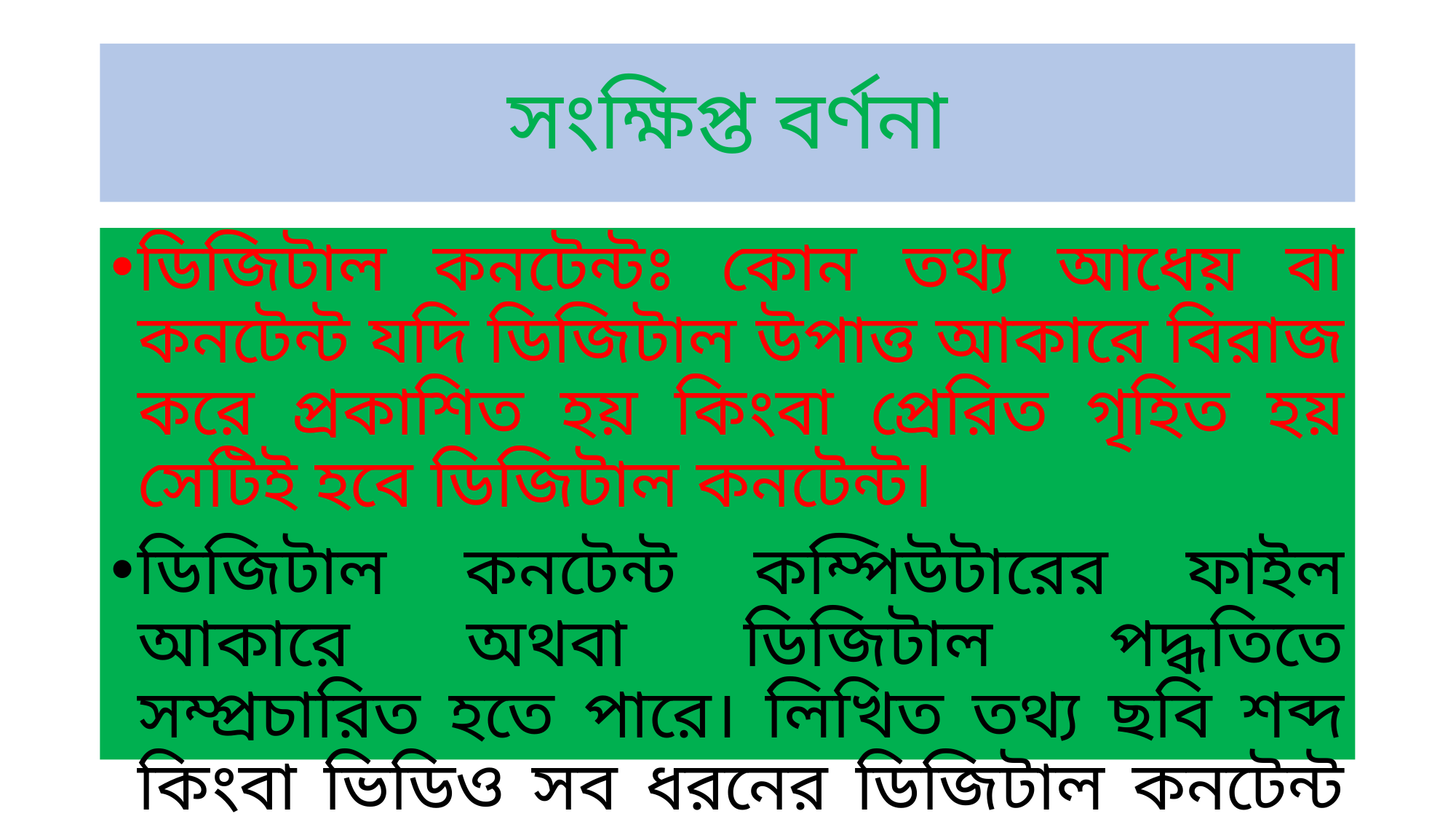

# সংক্ষিপ্ত বর্ণনা
ডিজিটাল কনটেন্টঃ কোন তথ্য আধেয় বা কনটেন্ট যদি ডিজিটাল উপাত্ত আকারে বিরাজ করে প্রকাশিত হয় কিংবা প্রেরিত গৃহিত হয় সেটিই হবে ডিজিটাল কনটেন্ট।
ডিজিটাল কনটেন্ট কম্পিউটারের ফাইল আকারে অথবা ডিজিটাল পদ্ধতিতে সম্প্রচারিত হতে পারে। লিখিত তথ্য ছবি শব্দ কিংবা ভিডিও সব ধরনের ডিজিটাল কনটেন্ট হতে পারে।